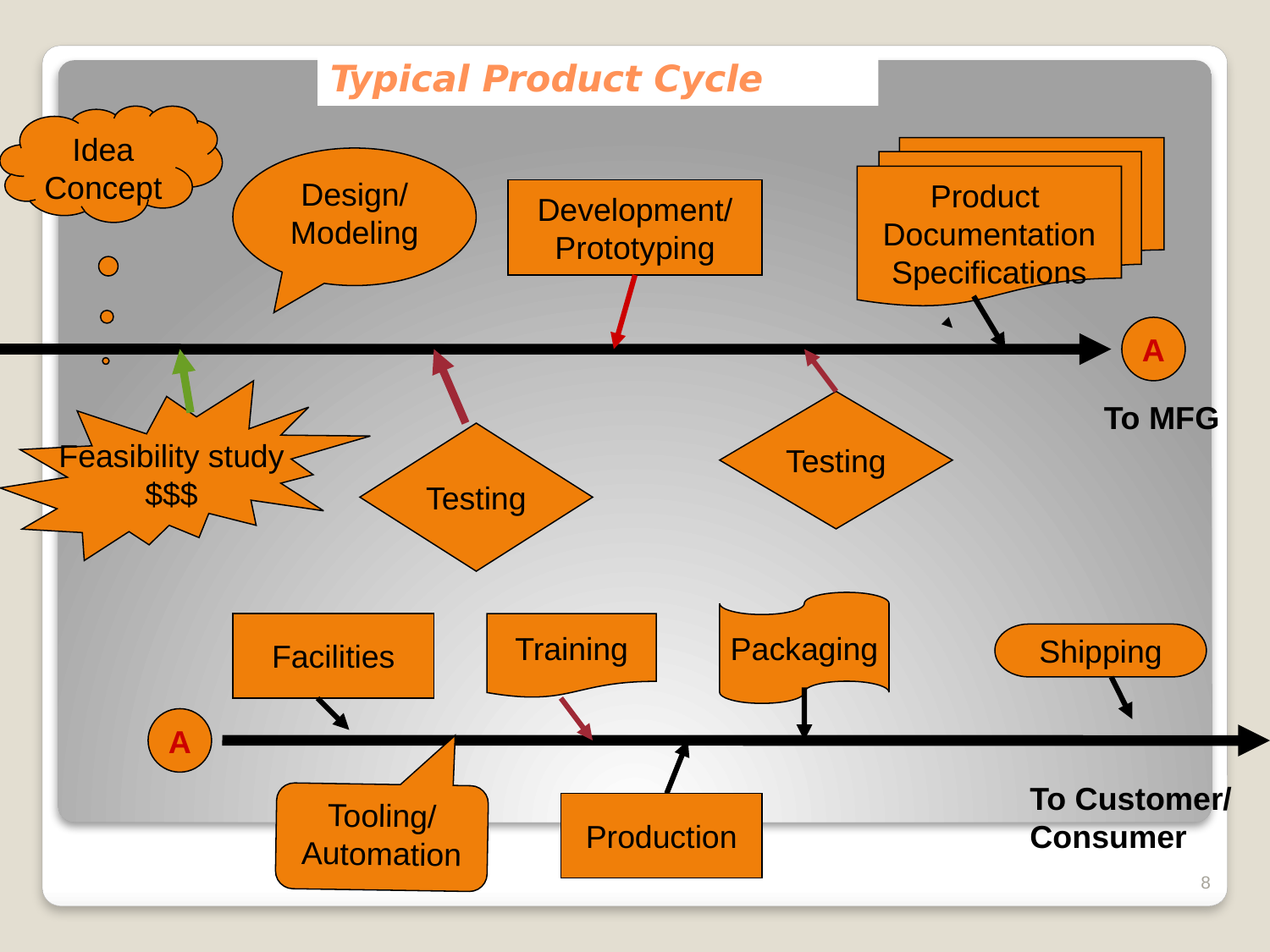

# Typical Product Cycle
Idea
Concept

Product
Documentation
Specifications
Design/
Modeling
Development/
Prototyping

A

Feasibility study
$$$

Testing

To MFG
Testing
Packaging
Facilities
Training
Shipping

A

To Customer/
Consumer
Tooling/
Automation
Production
8